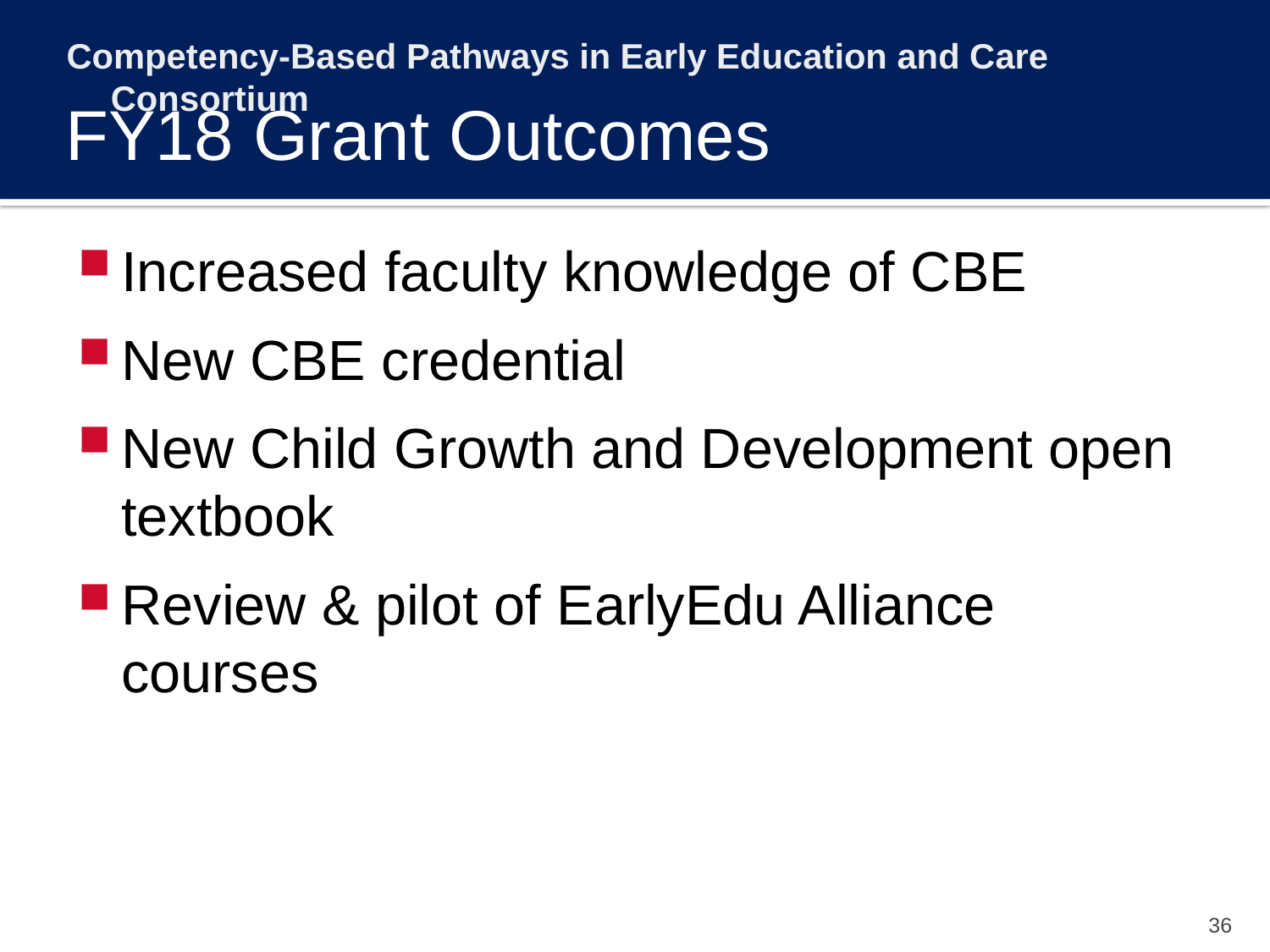

Competency-Based Pathways in Early Education and Care Consortium
# FY18 Grant Outcomes
Increased faculty knowledge of CBE
New CBE credential
New Child Growth and Development open textbook
Review & pilot of EarlyEdu Alliance courses